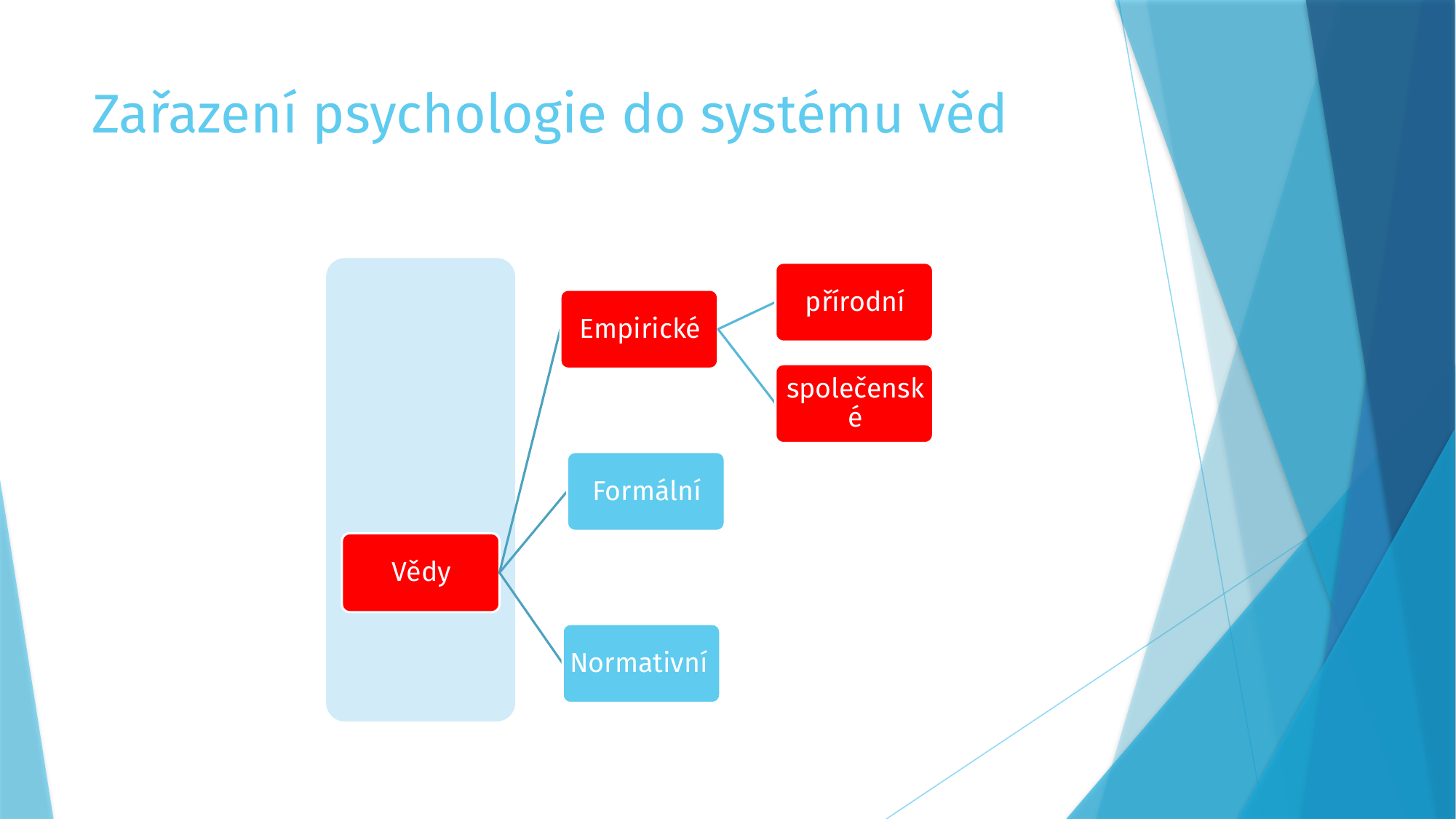

# Zařazení psychologie do systému věd

Vědy

Empirické

přírodní

společenské

Formální

Normativní